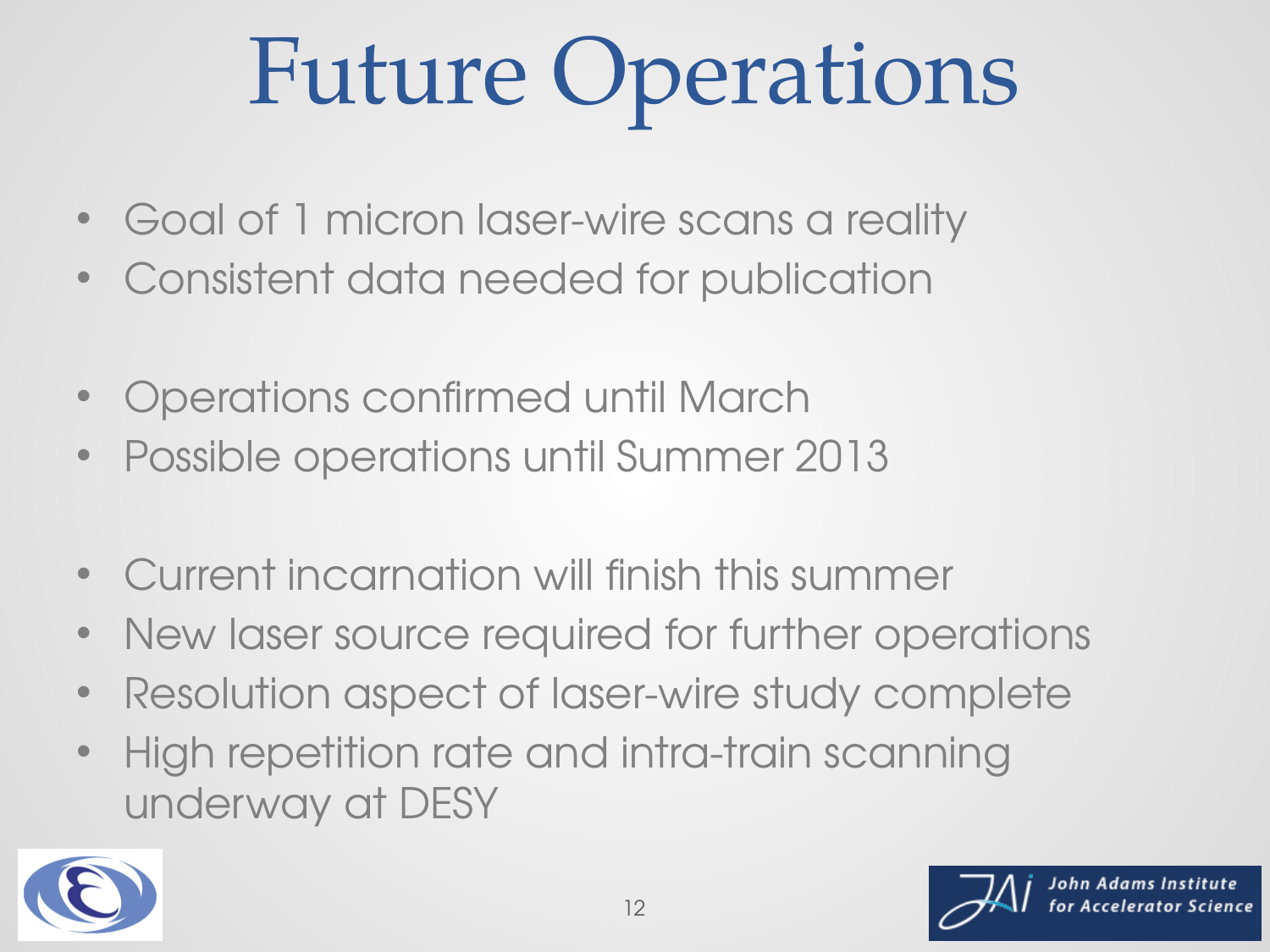

# Future Operations
Goal of 1 micron laser-wire scans a reality
Consistent data needed for publication

Operations confirmed until March
Possible operations until Summer 2013

Current incarnation will finish this summer
New laser source required for further operations
Resolution aspect of laser-wire study complete
High repetition rate and intra-train scanning underway at DESY